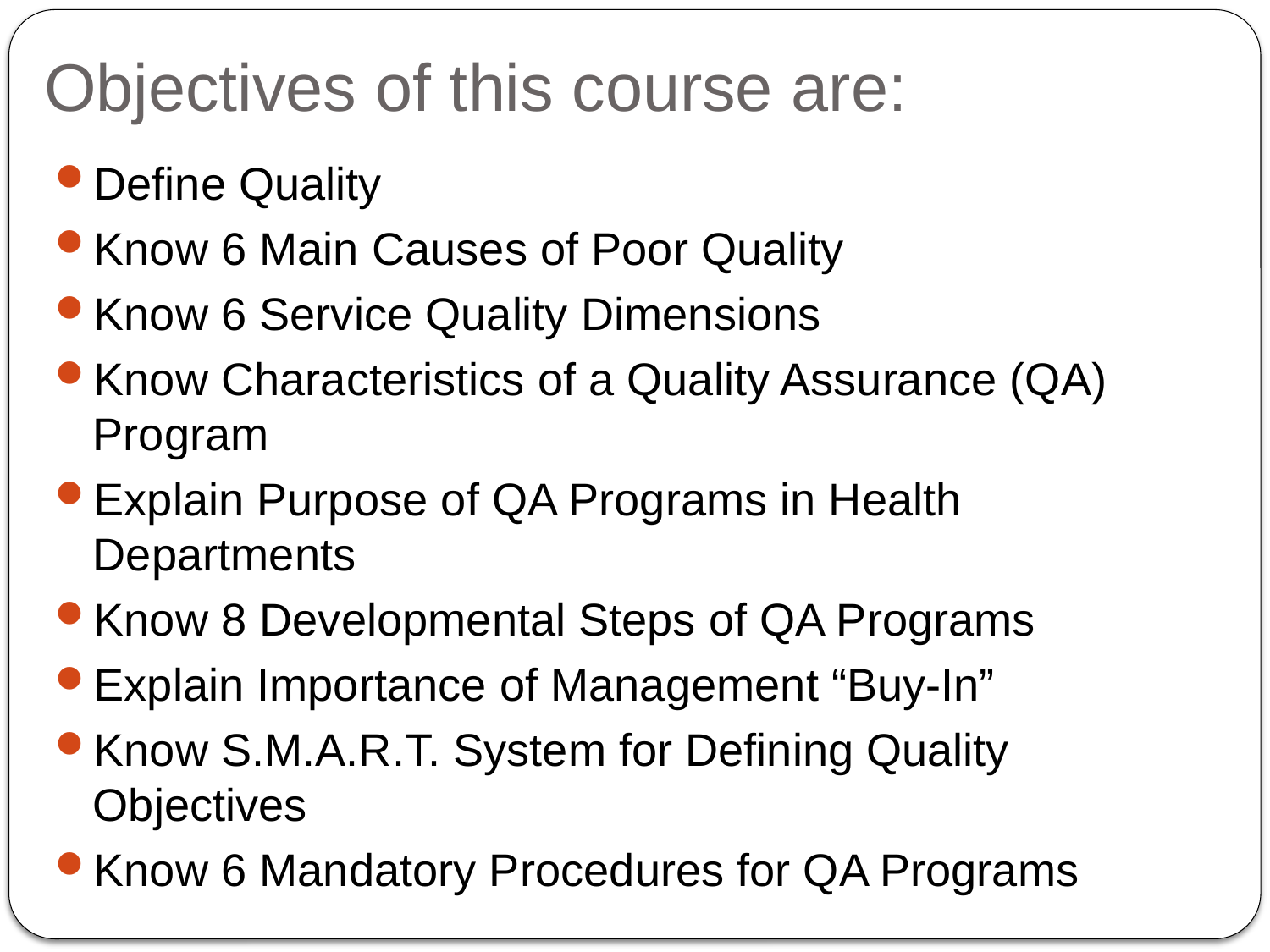

# Objectives of this course are:
Define Quality
Know 6 Main Causes of Poor Quality
Know 6 Service Quality Dimensions
Know Characteristics of a Quality Assurance (QA) Program
Explain Purpose of QA Programs in Health Departments
Know 8 Developmental Steps of QA Programs
Explain Importance of Management “Buy-In”
Know S.M.A.R.T. System for Defining Quality Objectives
Know 6 Mandatory Procedures for QA Programs